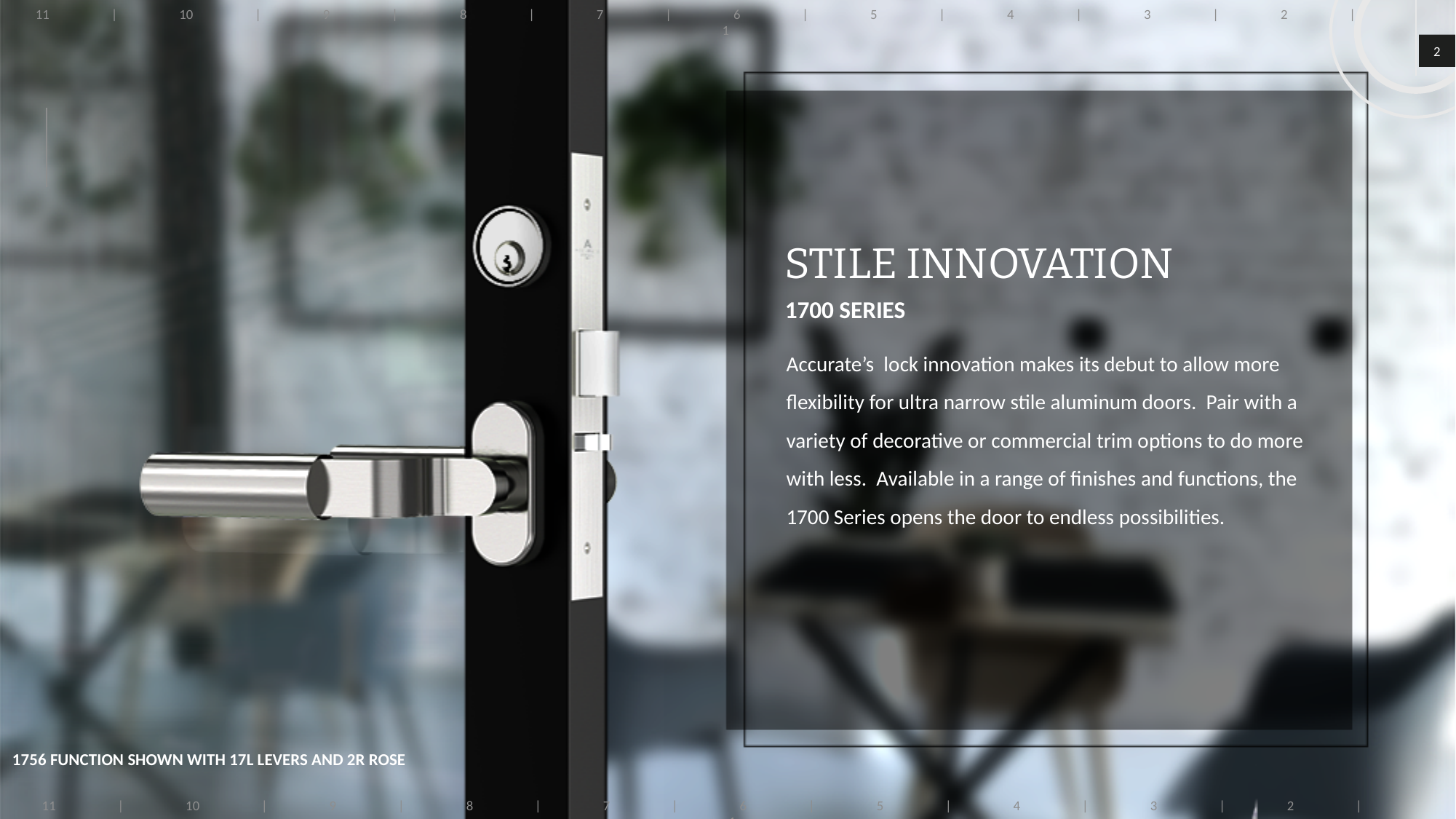

11                    |                    10                    |                    9                    |                    8                    |                    7                    |                    6                    |                    5                    |                    4                    |                    3                    |                    2                    |                    1

2
STILE INNOVATION
1700 SERIES
Accurate’s  lock innovation makes its debut to allow more flexibility for ultra narrow stile aluminum doors.  Pair with a variety of decorative or commercial trim options to do more with less.  Available in a range of finishes and functions, the 1700 Series opens the door to endless possibilities.

1756 FUNCTION SHOWN WITH 17L LEVERS AND 2R ROSE
11                    |                    10                    |                    9                    |                    8                    |                    7                    |                    6                    |                    5                    |                    4                    |                    3                    |                    2                    |                    1